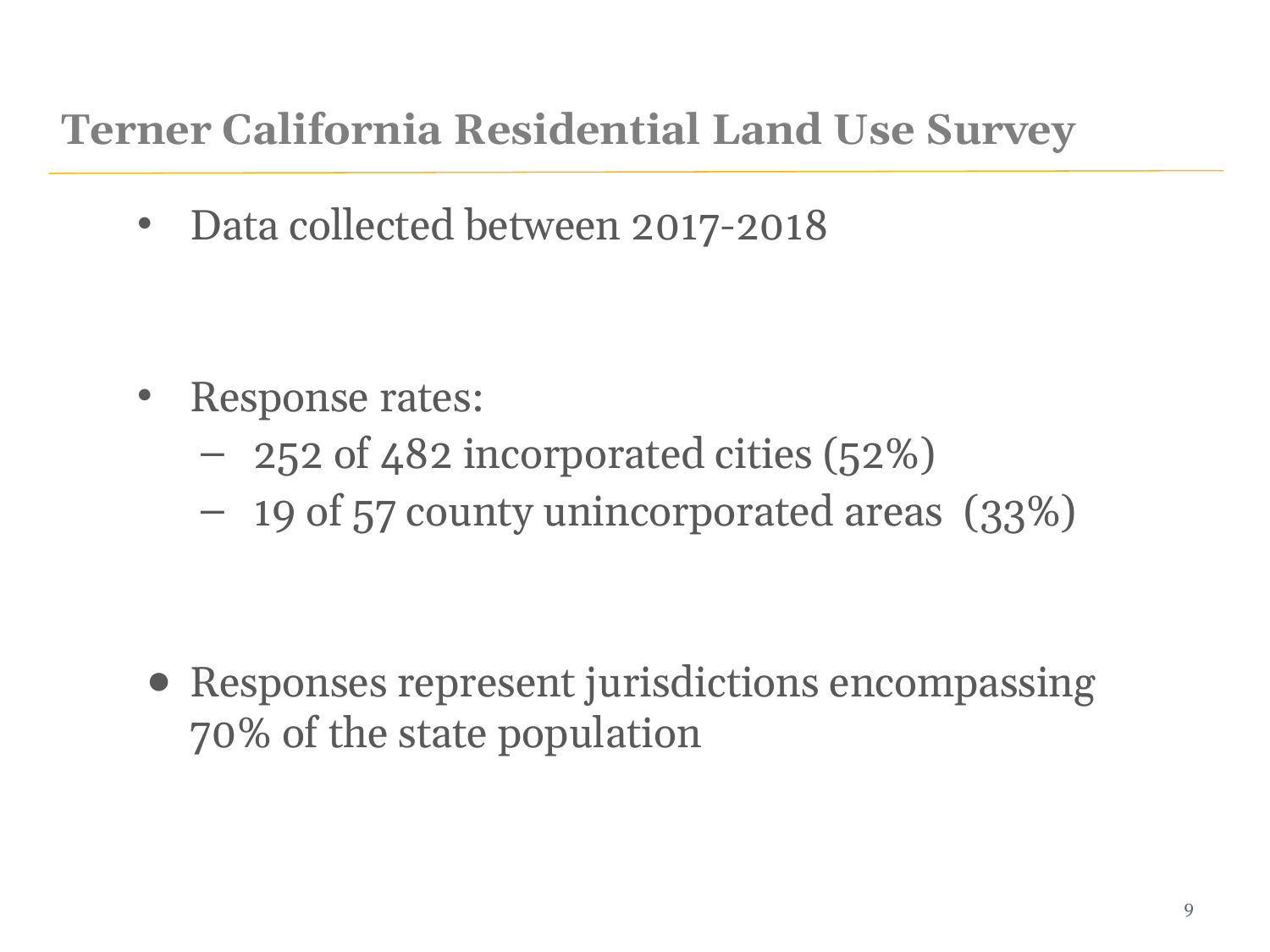

Terner California Residential Land Use Survey
Data collected between 2017-2018

Response rates:
252 of 482 incorporated cities (52%)
19 of 57 county unincorporated areas  (33%)

Responses represent jurisdictions encompassing 70% of the state population

9